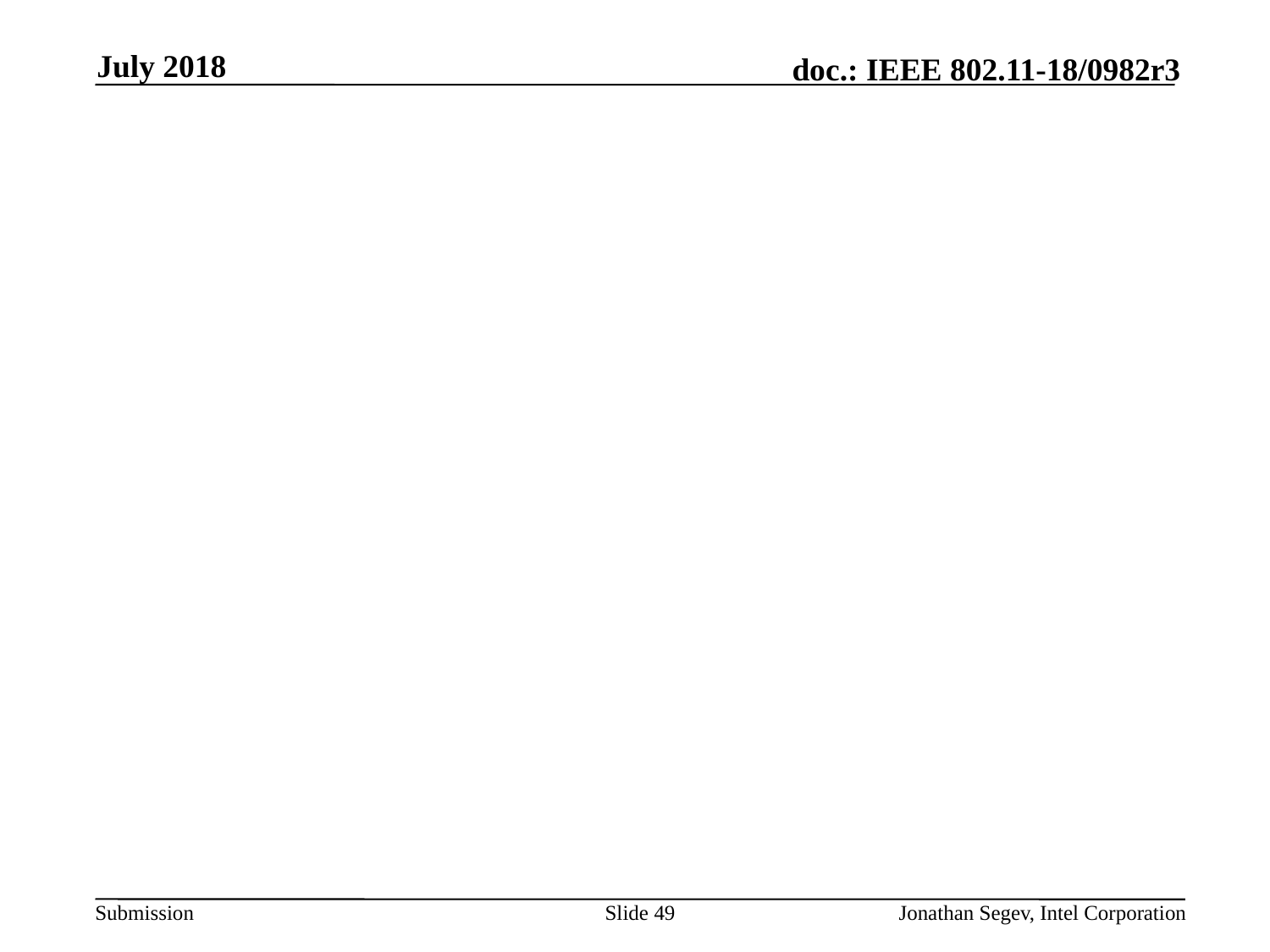

July 2018
#

Slide 49
Jonathan Segev, Intel Corporation